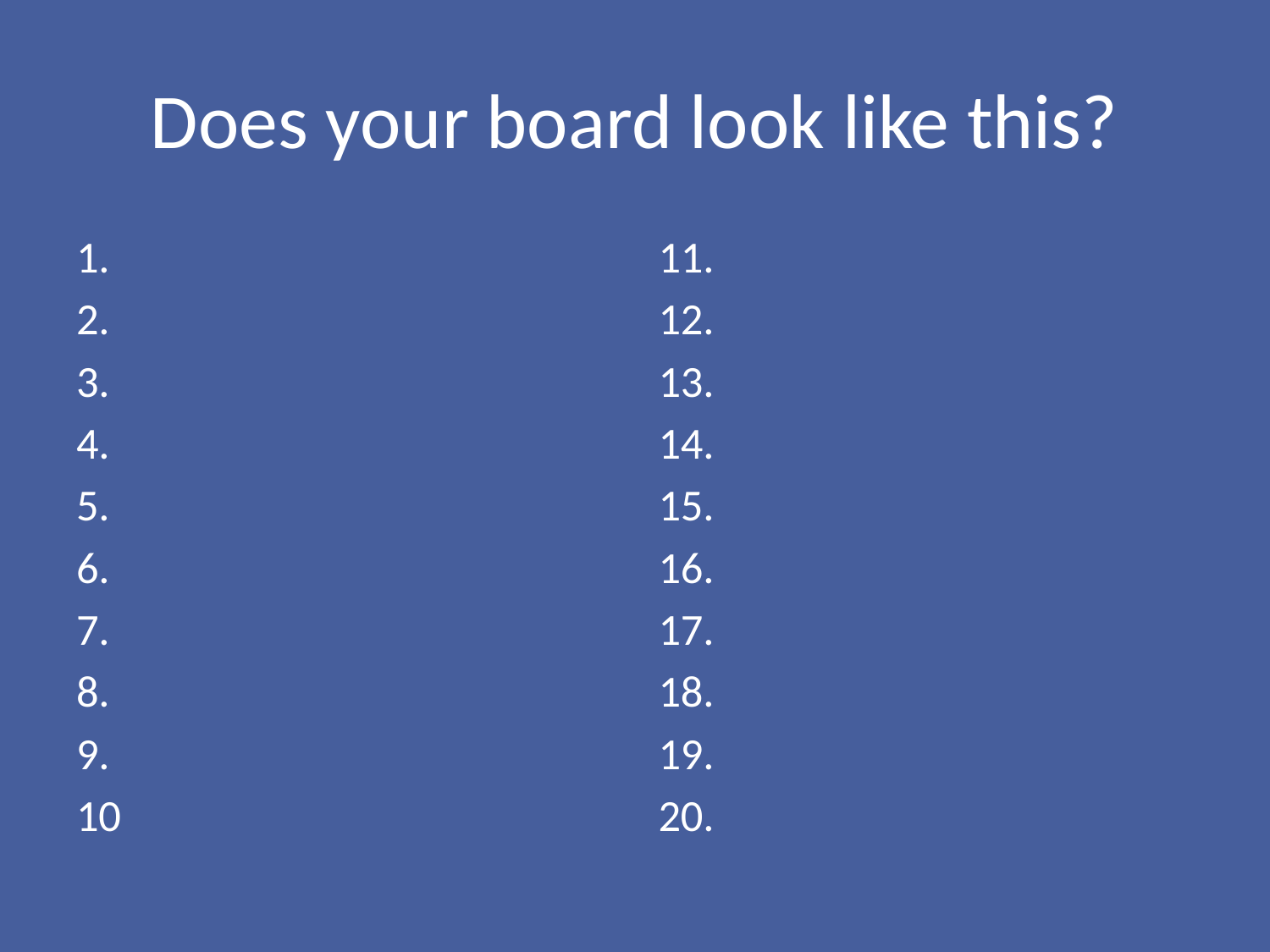

# Does your board look like this?
1.
2.
3.
4.
5.
6.
7.
8.
9.
10
11.
12.
13.
14.
15.
16.
17.
18.
19.
20.